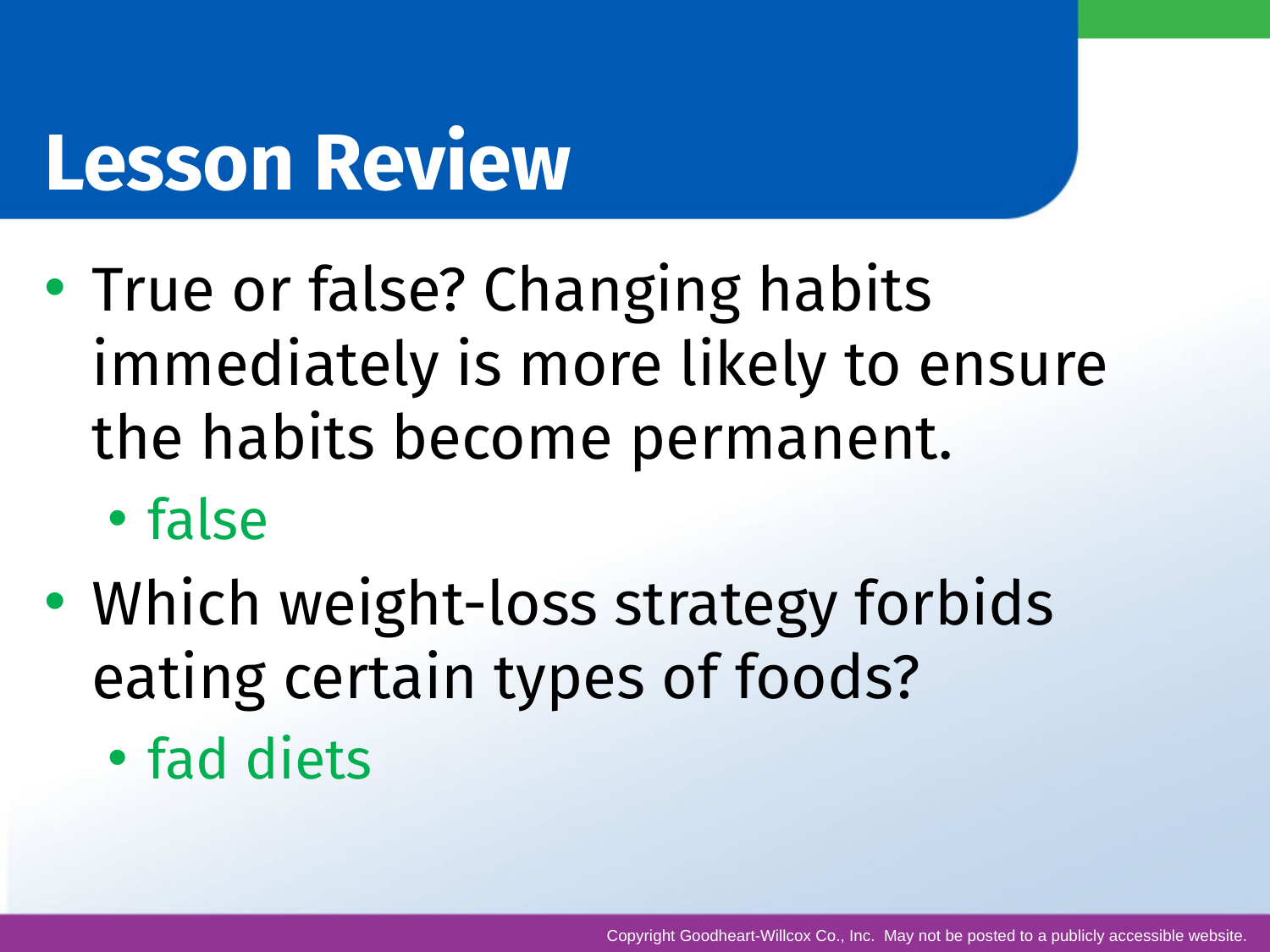

# Lesson Review
True or false? Changing habits immediately is more likely to ensure the habits become permanent.
false
Which weight-loss strategy forbids eating certain types of foods?
fad diets